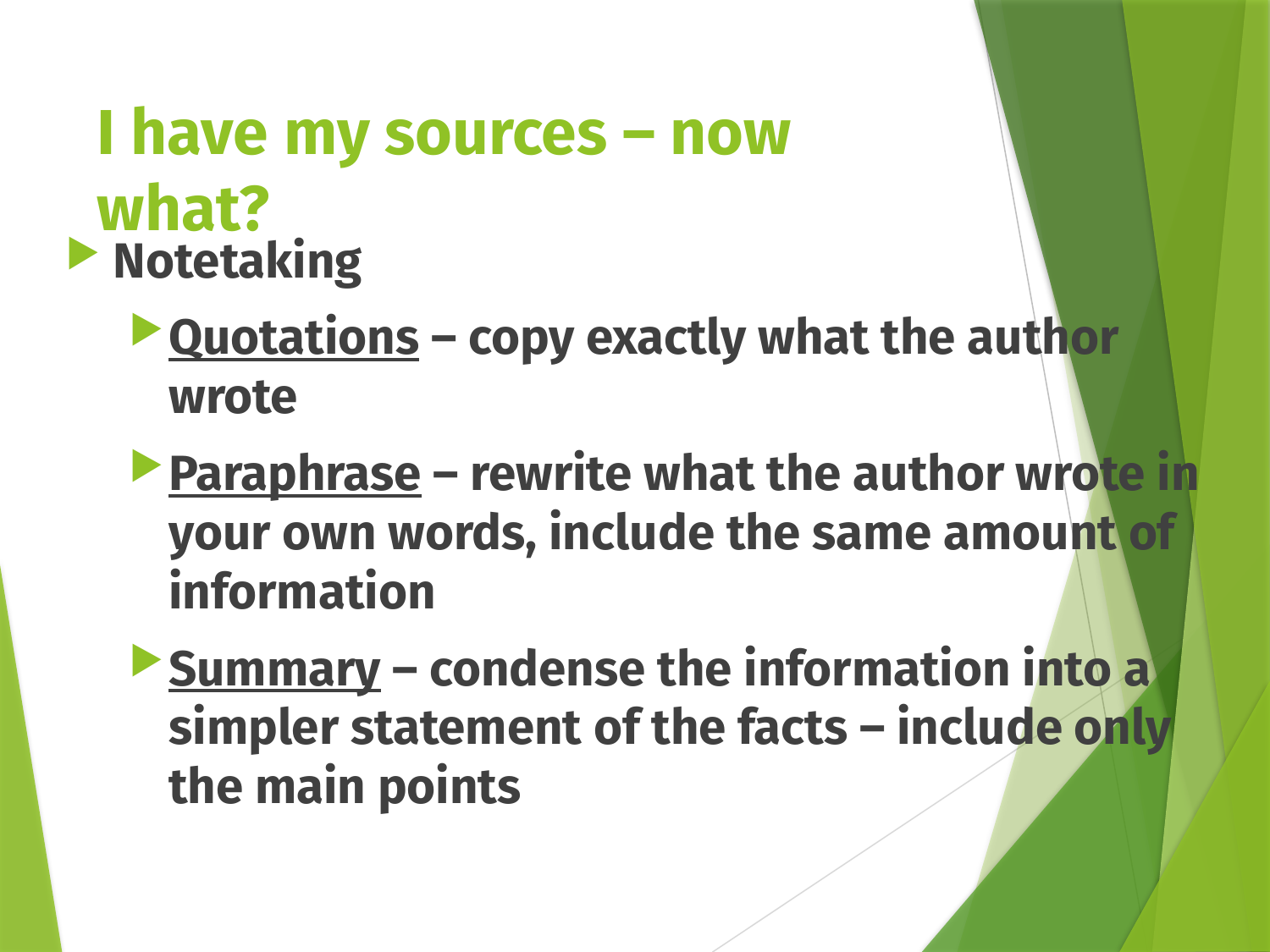

# I have my sources – now what?
Notetaking
Quotations – copy exactly what the author wrote
Paraphrase – rewrite what the author wrote in your own words, include the same amount of information
Summary – condense the information into a simpler statement of the facts – include only the main points